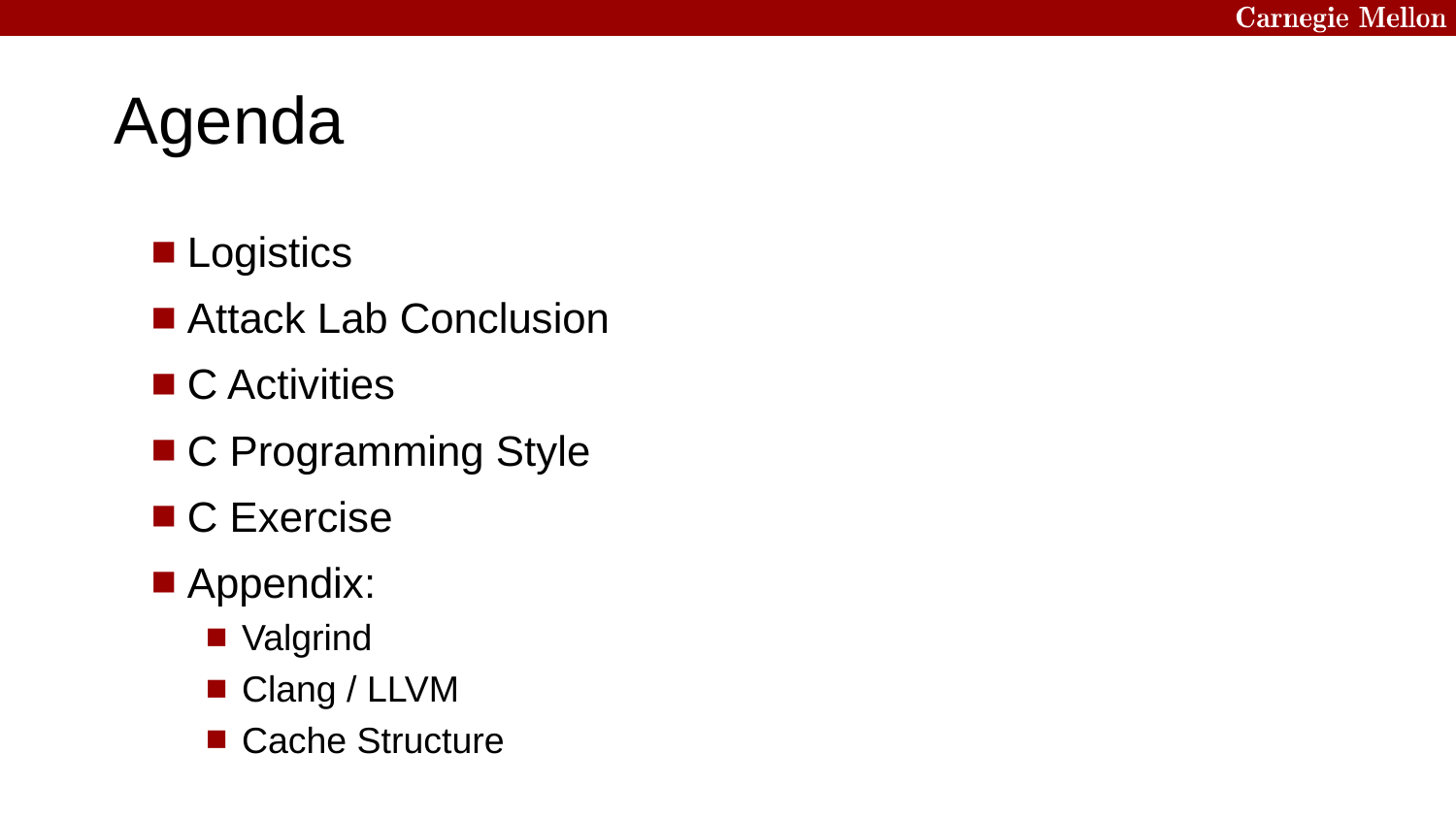

Agenda
Logistics
Attack Lab Conclusion
C Activities
C Programming Style
C Exercise
Appendix:
Valgrind
Clang / LLVM
Cache Structure